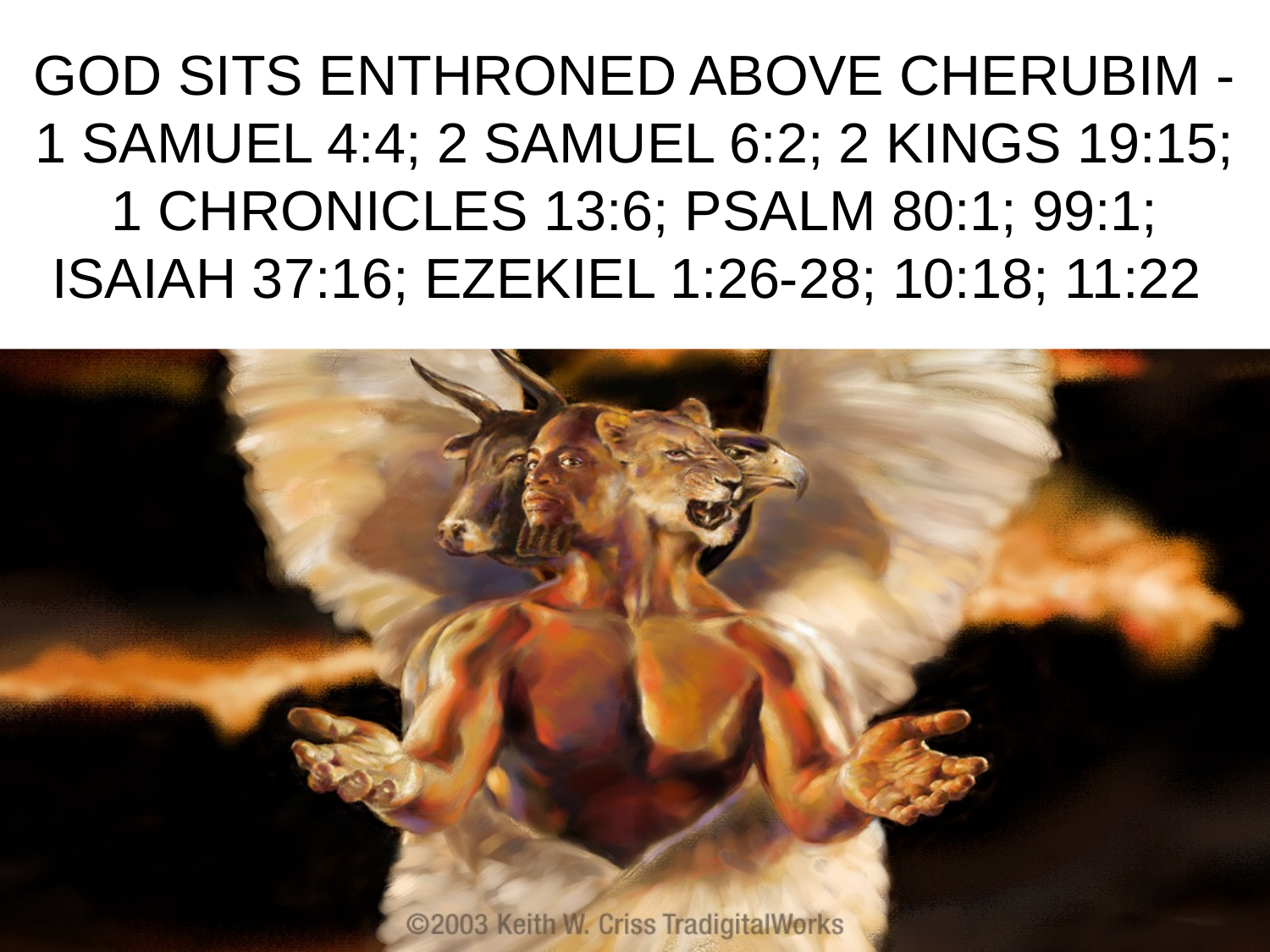

# GOD SITS ENTHRONED ABOVE CHERUBIM - 1 SAMUEL 4:4; 2 SAMUEL 6:2; 2 KINGS 19:15; 1 CHRONICLES 13:6; PSALM 80:1; 99:1; ISAIAH 37:16; EZEKIEL 1:26-28; 10:18; 11:22